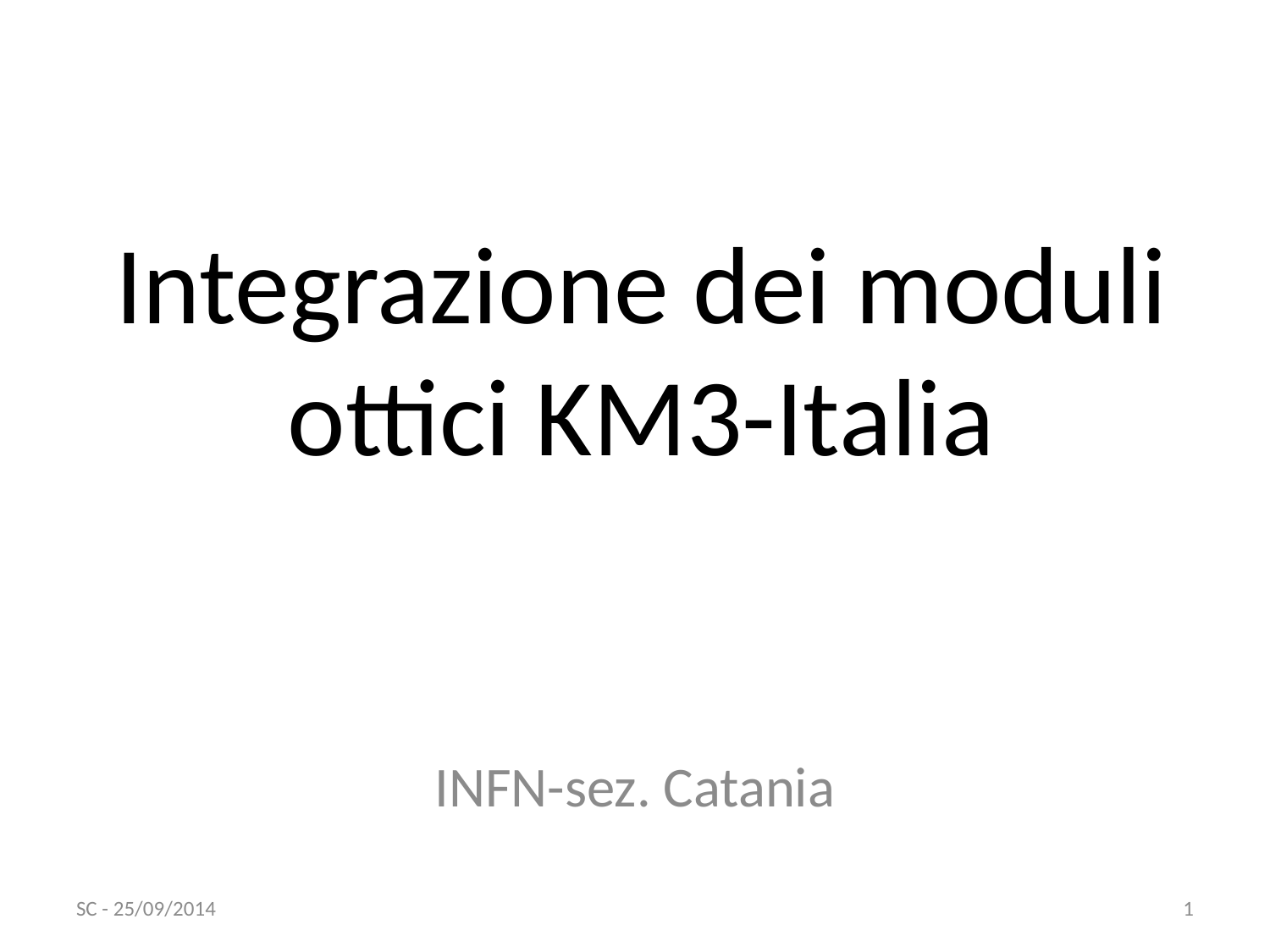

# Integrazione dei moduli ottici KM3-Italia
INFN-sez. Catania
SC - 25/09/2014
1